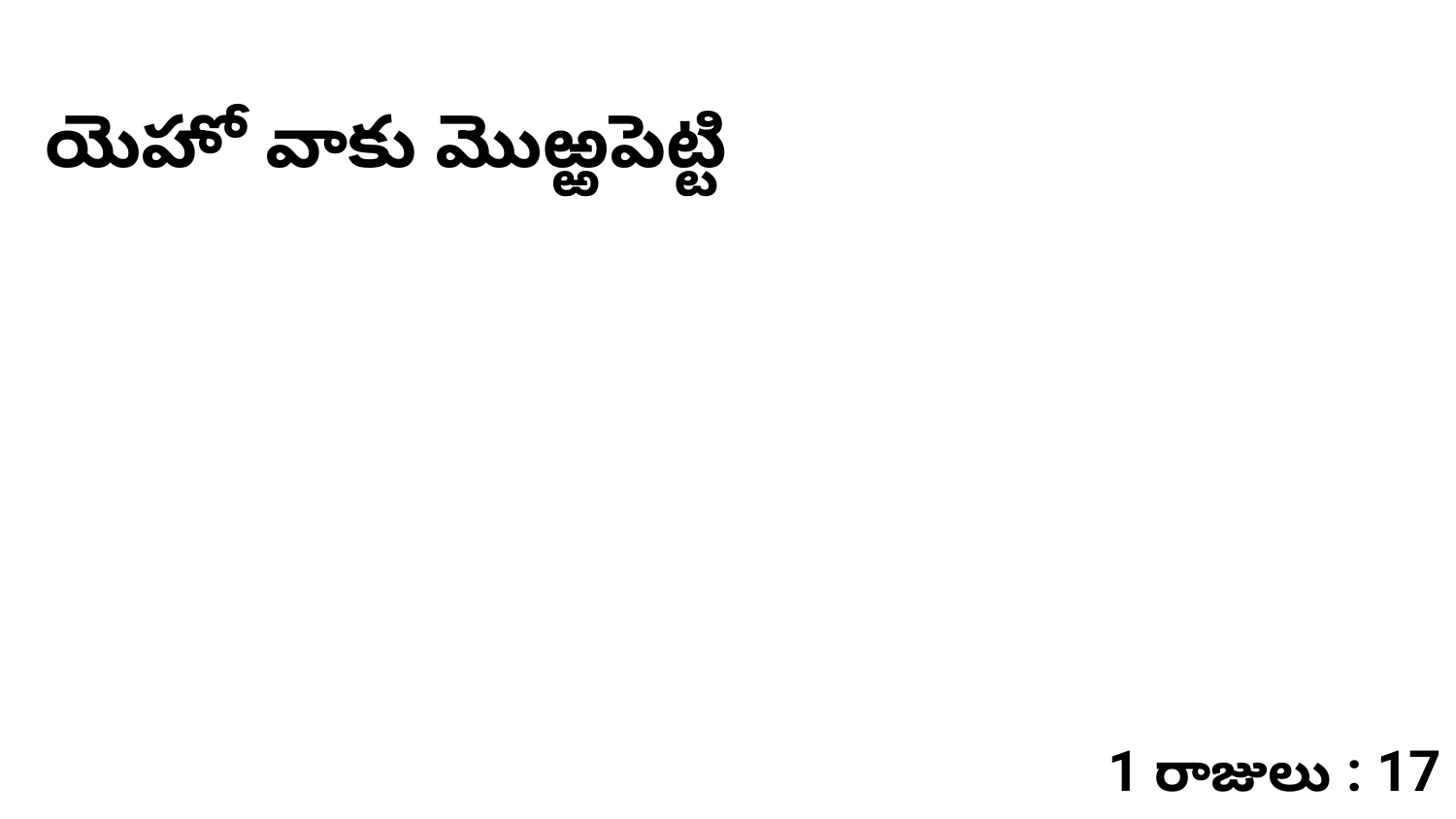

యెహో వాకు మొఱ్ఱపెట్టి
1 రాజులు : 17